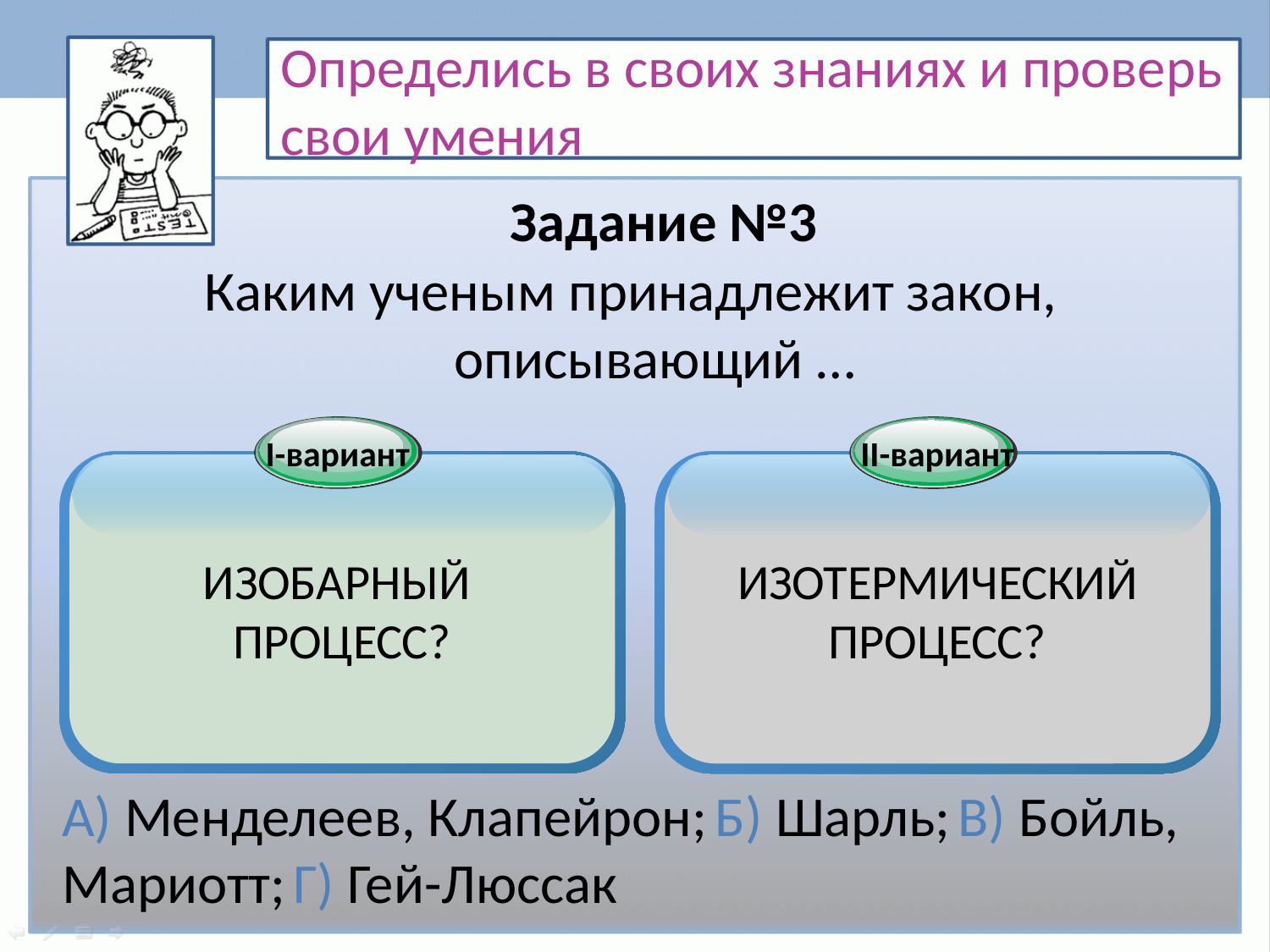

# Определись в своих знаниях и проверь свои умения
Задание №3
Каким ученым принадлежит закон, описывающий …

 I-вариант

ИЗОБАРНЫЙ
ПРОЦЕСС?

 II-вариант

ИЗОТЕРМИЧЕСКИЙ
ПРОЦЕСС?

А) Менделеев, Клапейрон; Б) Шарль; В) Бойль, Мариотт; Г) Гей-Люссак